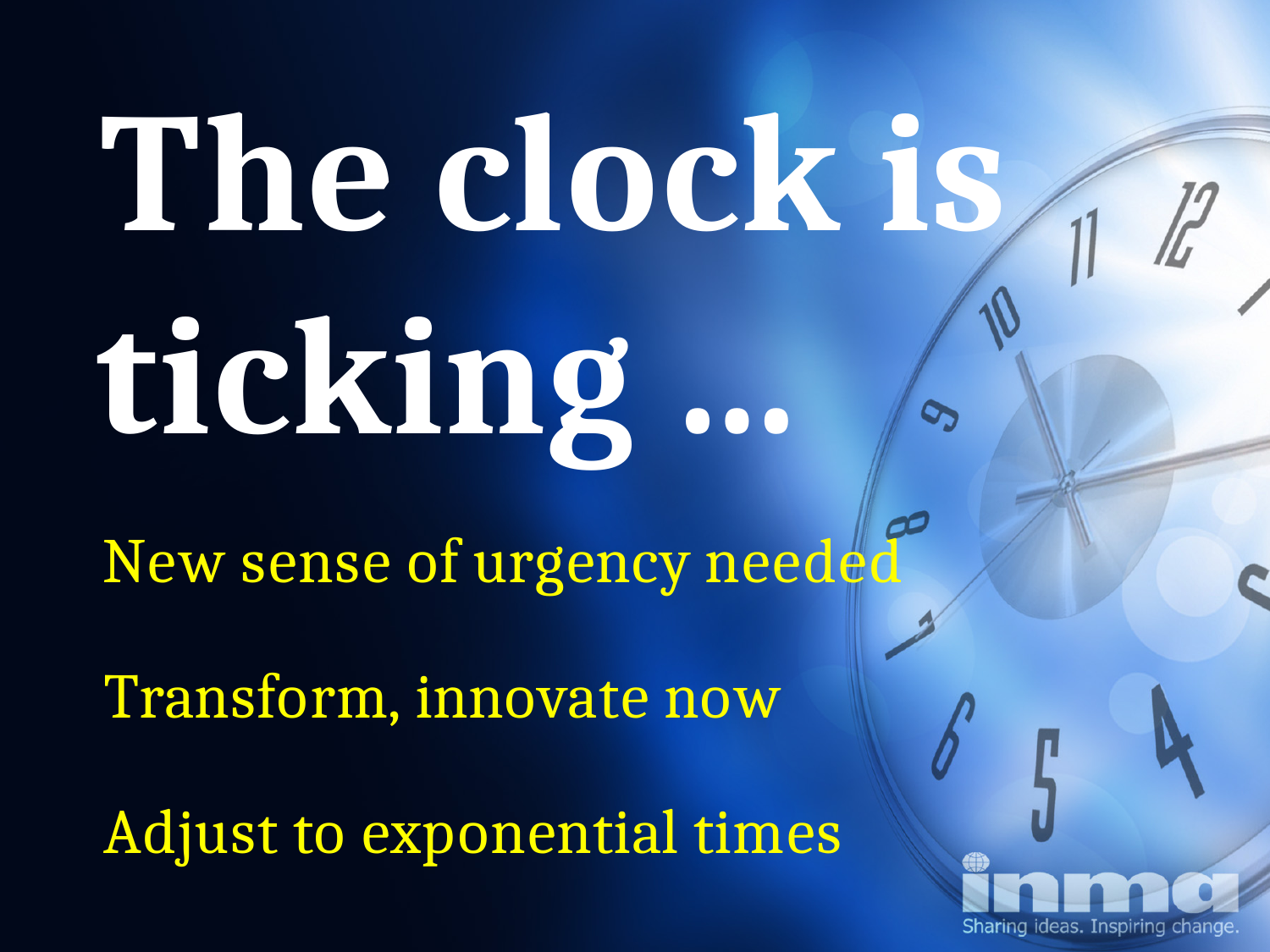

The clock is ticking …
New sense of urgency needed

Transform, innovate now

Adjust to exponential times